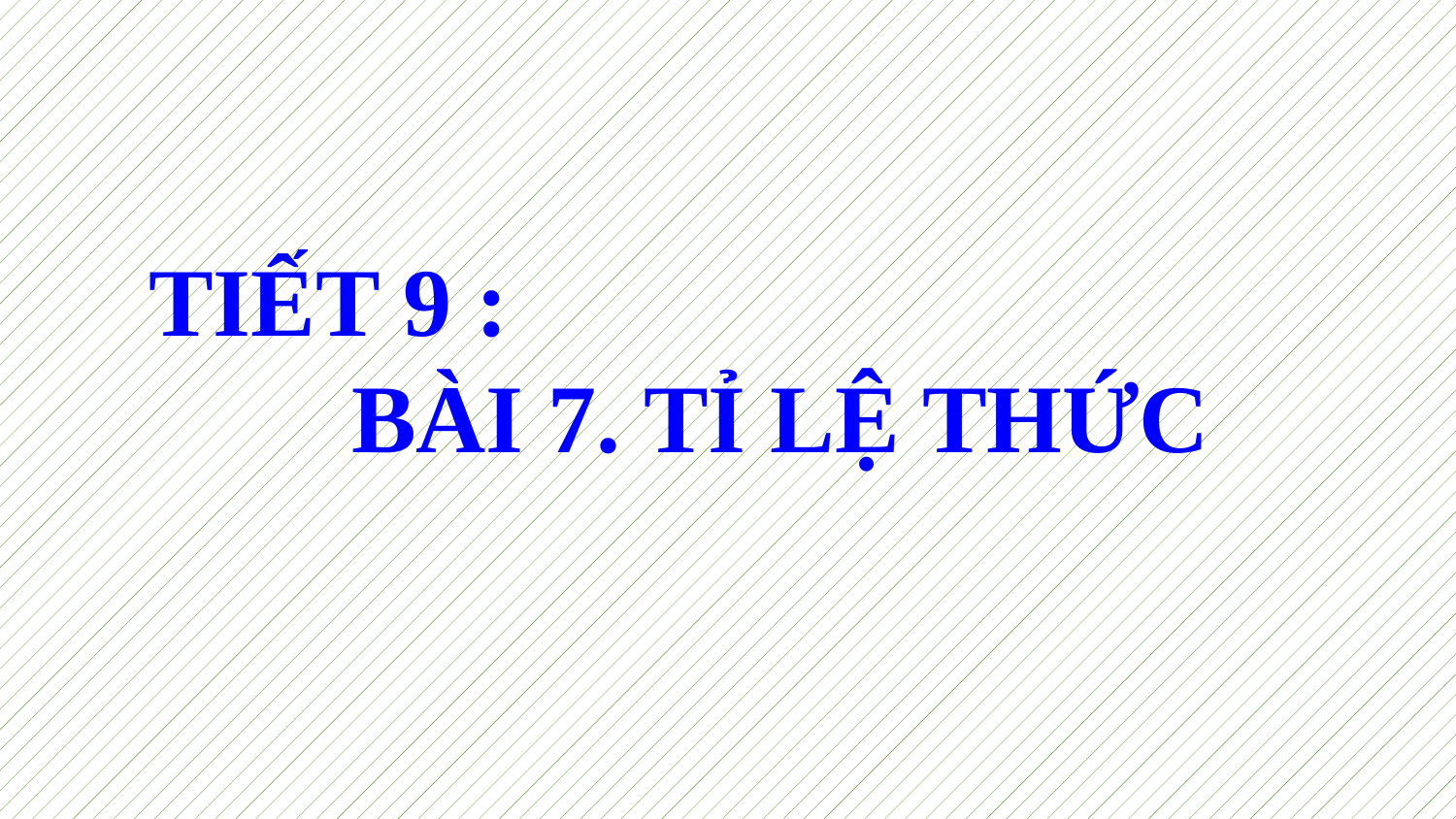

TIẾT 9 :
BÀI 7. TỈ LỆ THỨC